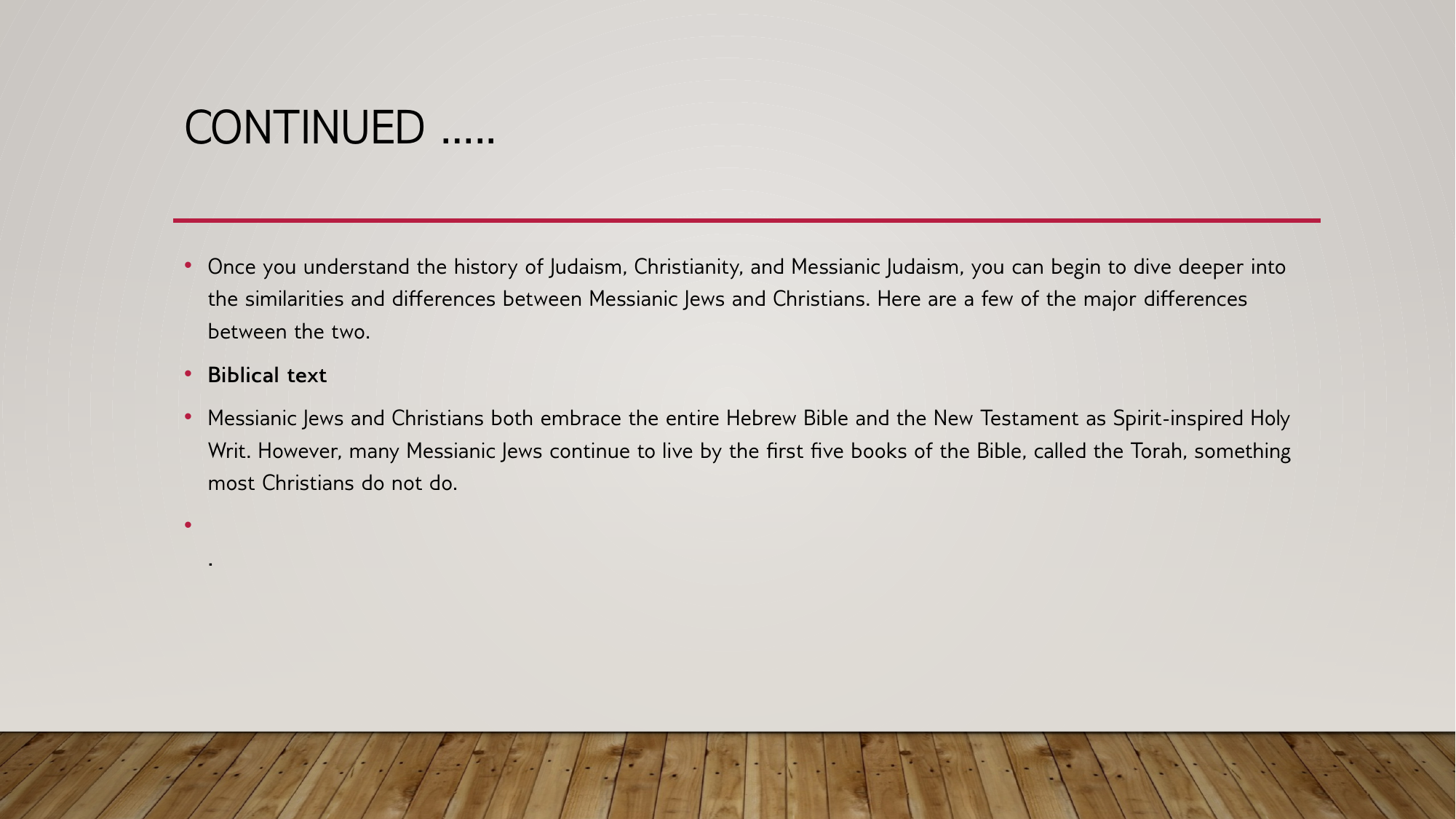

# Continued …..
Once you understand the history of Judaism, Christianity, and Messianic Judaism, you can begin to dive deeper into the similarities and differences between Messianic Jews and Christians. Here are a few of the major differences between the two.
Biblical text
Messianic Jews and Christians both embrace the entire Hebrew Bible and the New Testament as Spirit-inspired Holy Writ. However, many Messianic Jews continue to live by the first five books of the Bible, called the Torah, something most Christians do not do.
.